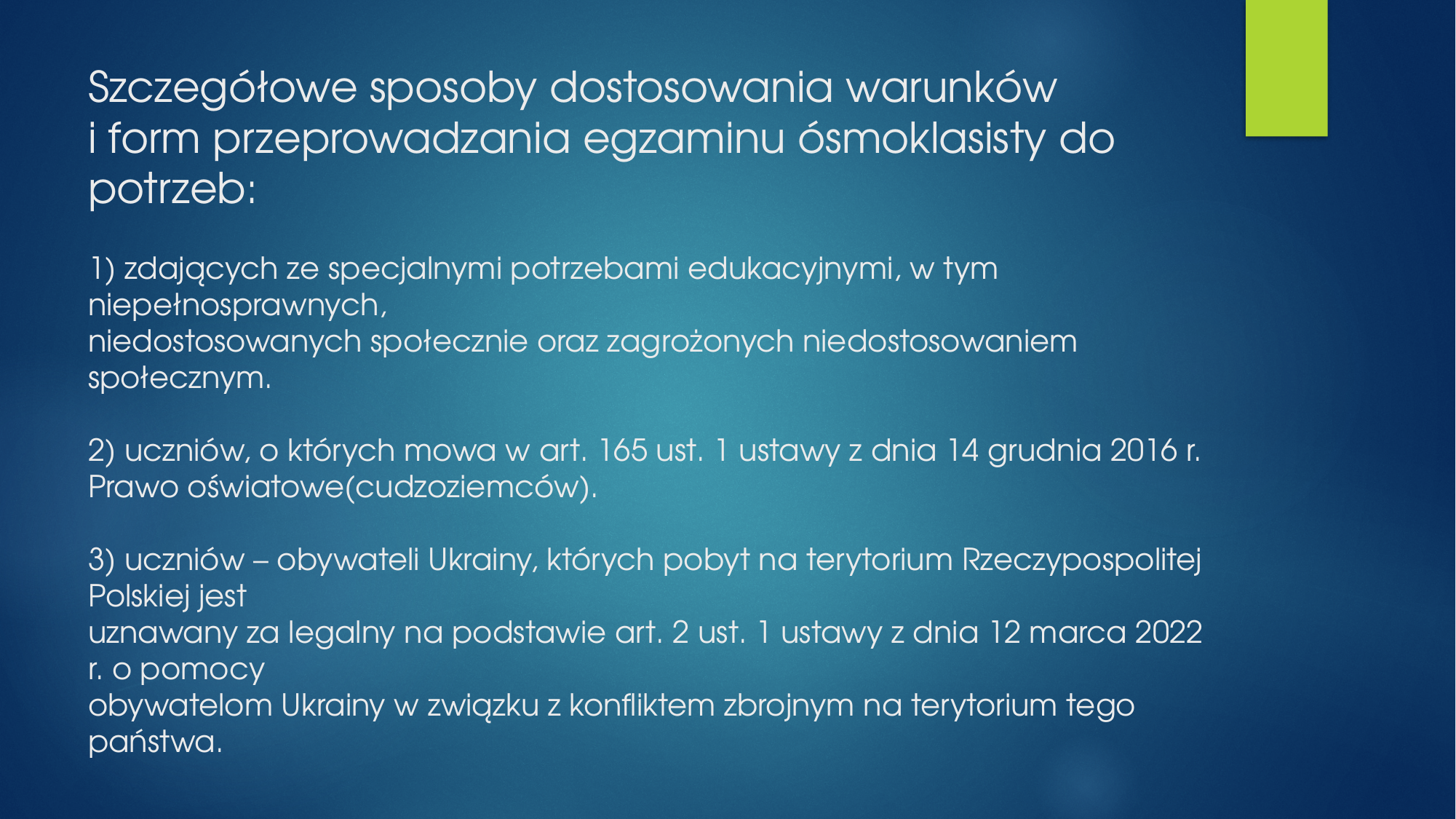

# Szczegółowe sposoby dostosowania warunków i form przeprowadzania egzaminu ósmoklasisty do potrzeb: 1) zdających ze specjalnymi potrzebami edukacyjnymi, w tym niepełnosprawnych, niedostosowanych społecznie oraz zagrożonych niedostosowaniem społecznym. 2) uczniów, o których mowa w art. 165 ust. 1 ustawy z dnia 14 grudnia 2016 r. Prawo oświatowe(cudzoziemców). 3) uczniów – obywateli Ukrainy, których pobyt na terytorium Rzeczypospolitej Polskiej jest uznawany za legalny na podstawie art. 2 ust. 1 ustawy z dnia 12 marca 2022 r. o pomocy obywatelom Ukrainy w związku z konfliktem zbrojnym na terytorium tego państwa.